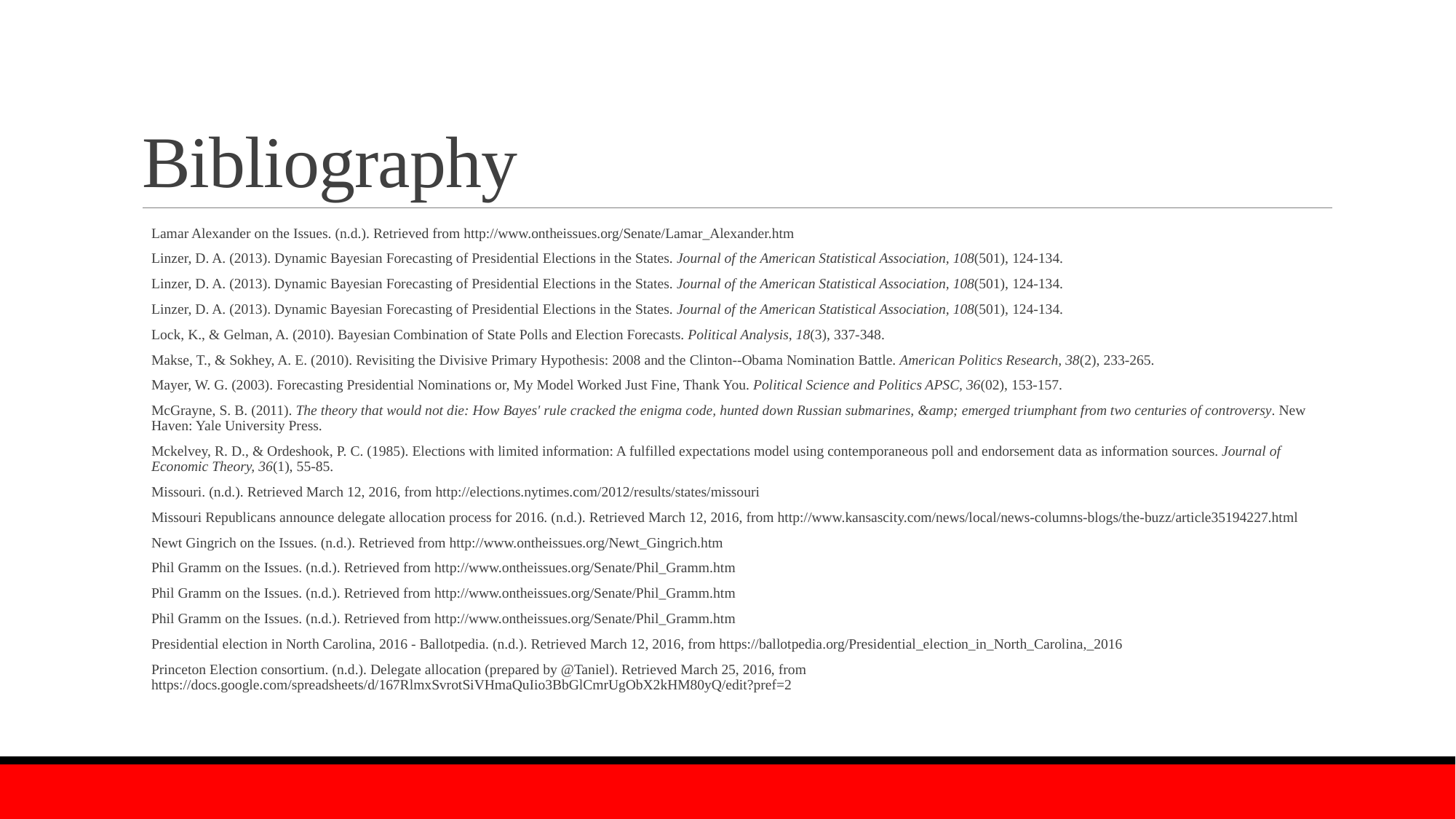

# Bibliography
Lamar Alexander on the Issues. (n.d.). Retrieved from http://www.ontheissues.org/Senate/Lamar_Alexander.htm
Linzer, D. A. (2013). Dynamic Bayesian Forecasting of Presidential Elections in the States. Journal of the American Statistical Association, 108(501), 124-134.
Linzer, D. A. (2013). Dynamic Bayesian Forecasting of Presidential Elections in the States. Journal of the American Statistical Association, 108(501), 124-134.
Linzer, D. A. (2013). Dynamic Bayesian Forecasting of Presidential Elections in the States. Journal of the American Statistical Association, 108(501), 124-134.
Lock, K., & Gelman, A. (2010). Bayesian Combination of State Polls and Election Forecasts. Political Analysis, 18(3), 337-348.
Makse, T., & Sokhey, A. E. (2010). Revisiting the Divisive Primary Hypothesis: 2008 and the Clinton--Obama Nomination Battle. American Politics Research, 38(2), 233-265.
Mayer, W. G. (2003). Forecasting Presidential Nominations or, My Model Worked Just Fine, Thank You. Political Science and Politics APSC, 36(02), 153-157.
McGrayne, S. B. (2011). The theory that would not die: How Bayes' rule cracked the enigma code, hunted down Russian submarines, &amp; emerged triumphant from two centuries of controversy. New Haven: Yale University Press.
Mckelvey, R. D., & Ordeshook, P. C. (1985). Elections with limited information: A fulfilled expectations model using contemporaneous poll and endorsement data as information sources. Journal of Economic Theory, 36(1), 55-85.
Missouri. (n.d.). Retrieved March 12, 2016, from http://elections.nytimes.com/2012/results/states/missouri
Missouri Republicans announce delegate allocation process for 2016. (n.d.). Retrieved March 12, 2016, from http://www.kansascity.com/news/local/news-columns-blogs/the-buzz/article35194227.html
Newt Gingrich on the Issues. (n.d.). Retrieved from http://www.ontheissues.org/Newt_Gingrich.htm
Phil Gramm on the Issues. (n.d.). Retrieved from http://www.ontheissues.org/Senate/Phil_Gramm.htm
Phil Gramm on the Issues. (n.d.). Retrieved from http://www.ontheissues.org/Senate/Phil_Gramm.htm
Phil Gramm on the Issues. (n.d.). Retrieved from http://www.ontheissues.org/Senate/Phil_Gramm.htm
Presidential election in North Carolina, 2016 - Ballotpedia. (n.d.). Retrieved March 12, 2016, from https://ballotpedia.org/Presidential_election_in_North_Carolina,_2016
Princeton Election consortium. (n.d.). Delegate allocation (prepared by @Taniel). Retrieved March 25, 2016, from https://docs.google.com/spreadsheets/d/167RlmxSvrotSiVHmaQuIio3BbGlCmrUgObX2kHM80yQ/edit?pref=2